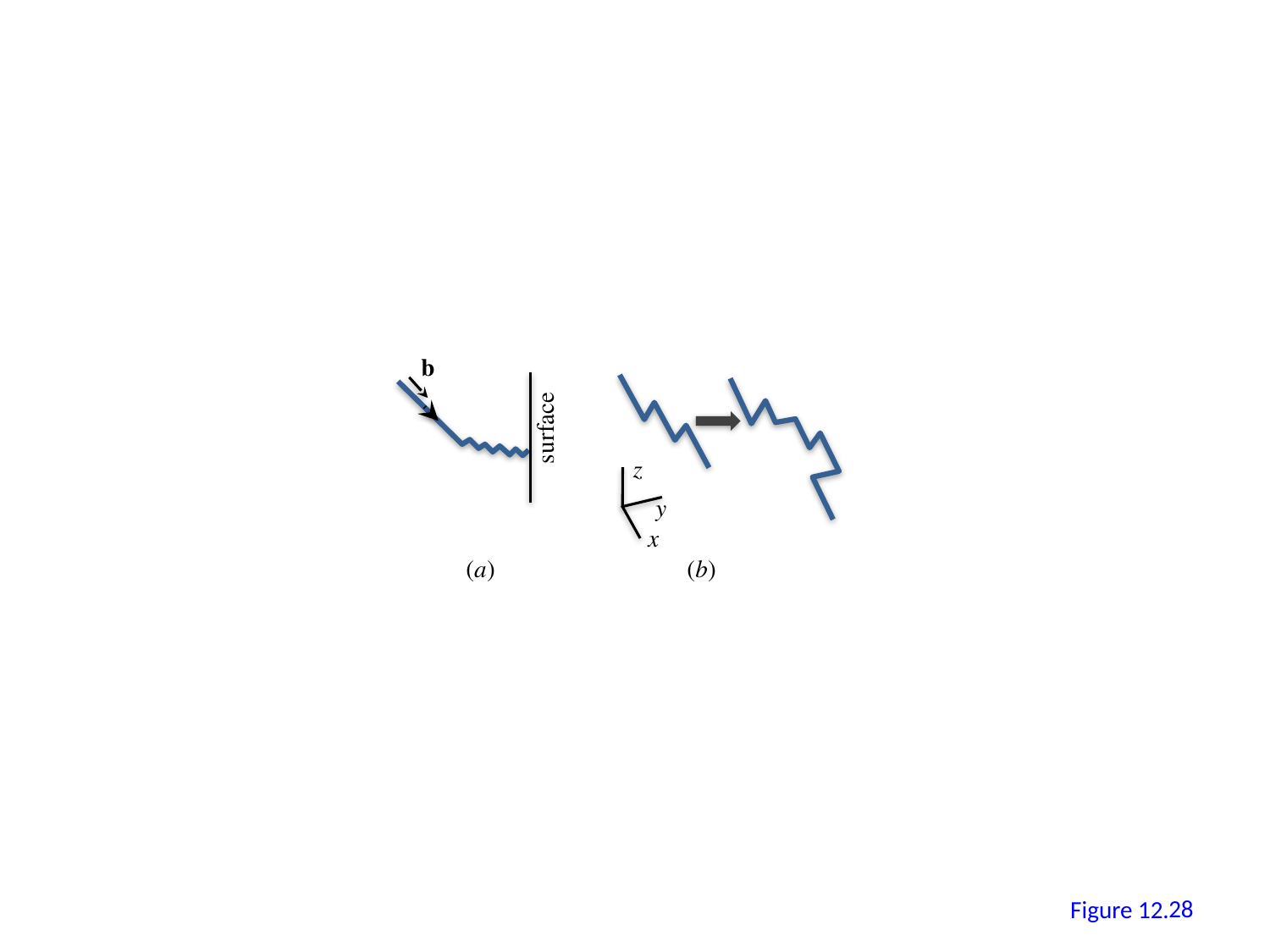

b

surface

z
y
x
(a)
(b)
28